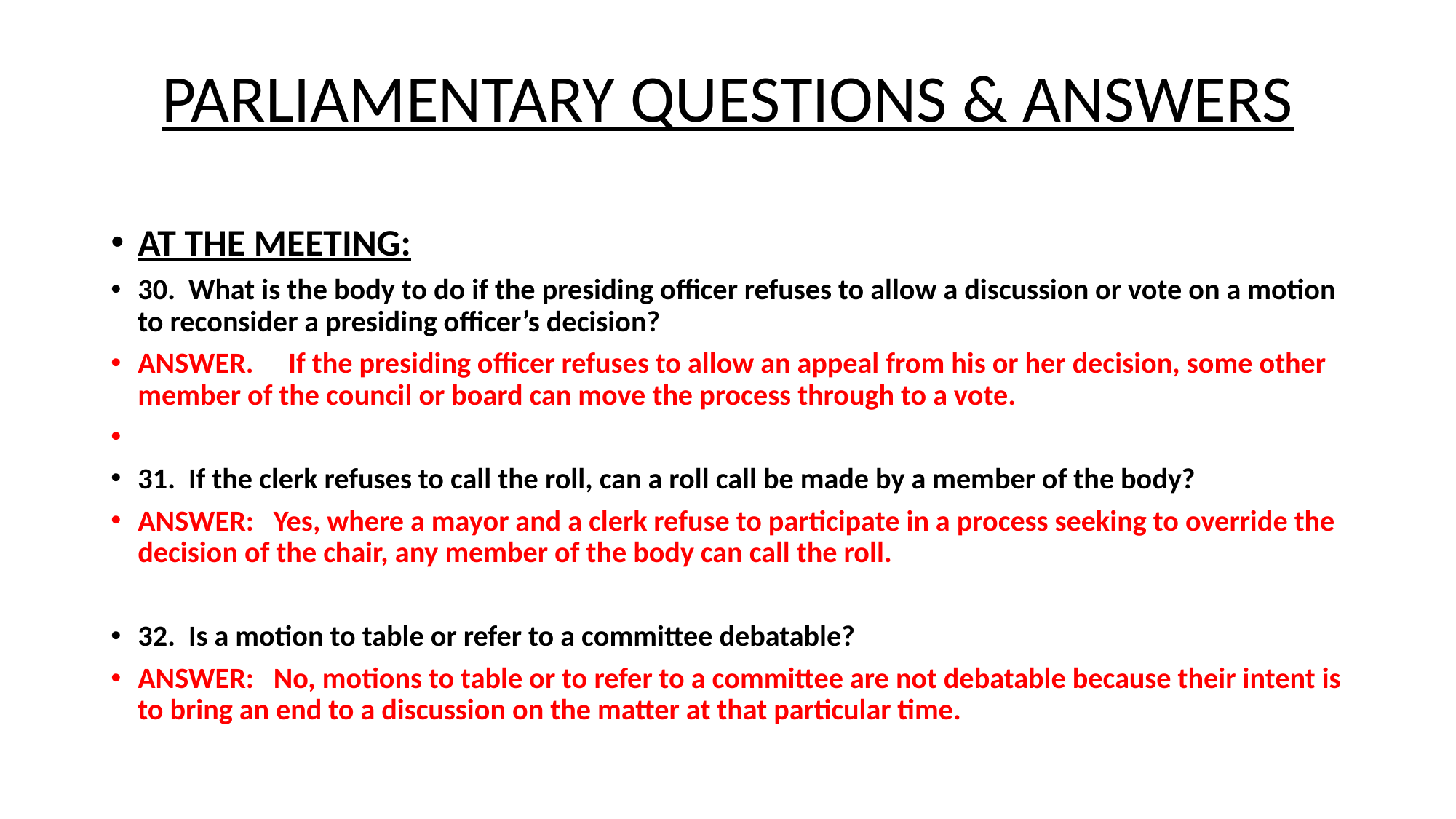

# PARLIAMENTARY QUESTIONS & ANSWERS
AT THE MEETING:
30.  What is the body to do if the presiding officer refuses to allow a discussion or vote on a motion to reconsider a presiding officer’s decision?
ANSWER.	If the presiding officer refuses to allow an appeal from his or her decision, some other member of the council or board can move the process through to a vote.

31.  If the clerk refuses to call the roll, can a roll call be made by a member of the body?
ANSWER:   Yes, where a mayor and a clerk refuse to participate in a process seeking to override the decision of the chair, any member of the body can call the roll.

32.  Is a motion to table or refer to a committee debatable?
ANSWER:   No, motions to table or to refer to a committee are not debatable because their intent is to bring an end to a discussion on the matter at that particular time.